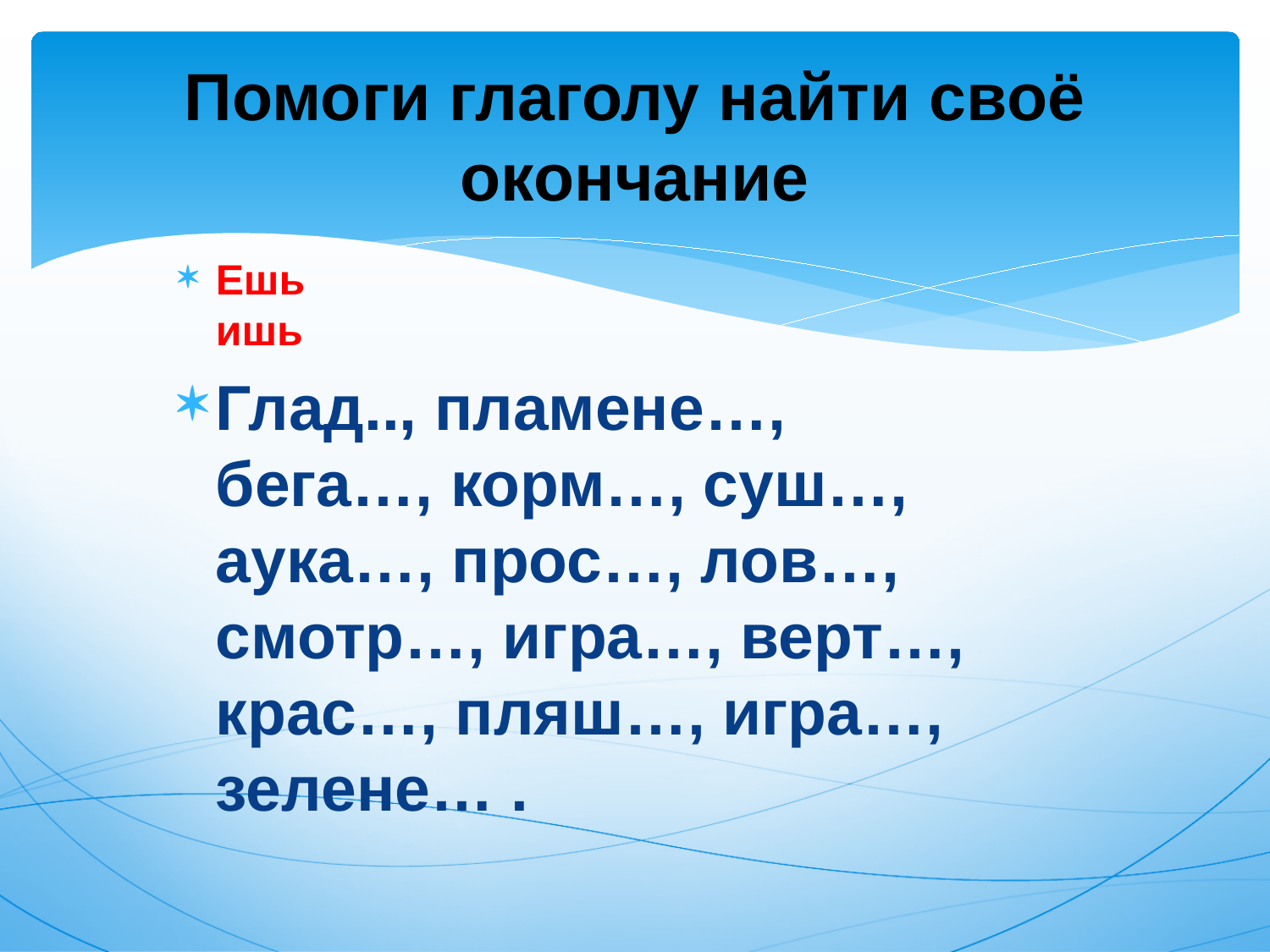

# Помоги глаголу найти своё окончание
Ешь                                                          ишь
Глад.., пламене…, бега…, корм…, суш…, аука…, прос…, лов…, смотр…, игра…, верт…, крас…, пляш…, игра…, зелене… .